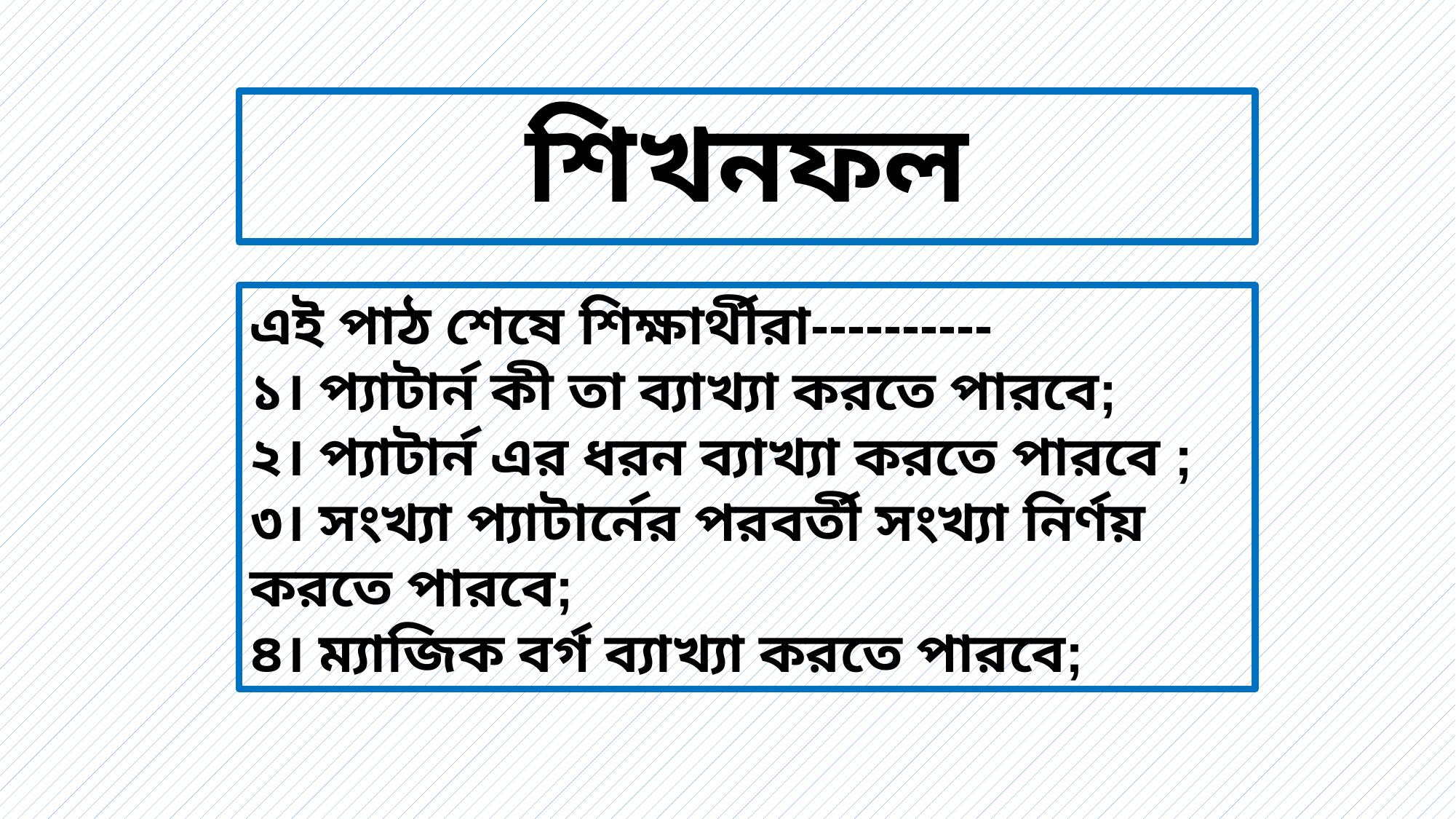

# শিখনফল
এই পাঠ শেষে শিক্ষার্থীরা----------
১। প্যাটার্ন কী তা ব্যাখ্যা করতে পারবে;
২। প্যাটার্ন এর ধরন ব্যাখ্যা করতে পারবে ;
৩। সংখ্যা প্যাটার্নের পরবর্তী সংখ্যা নির্ণয় করতে পারবে;
৪। ম্যাজিক বর্গ ব্যাখ্যা করতে পারবে;